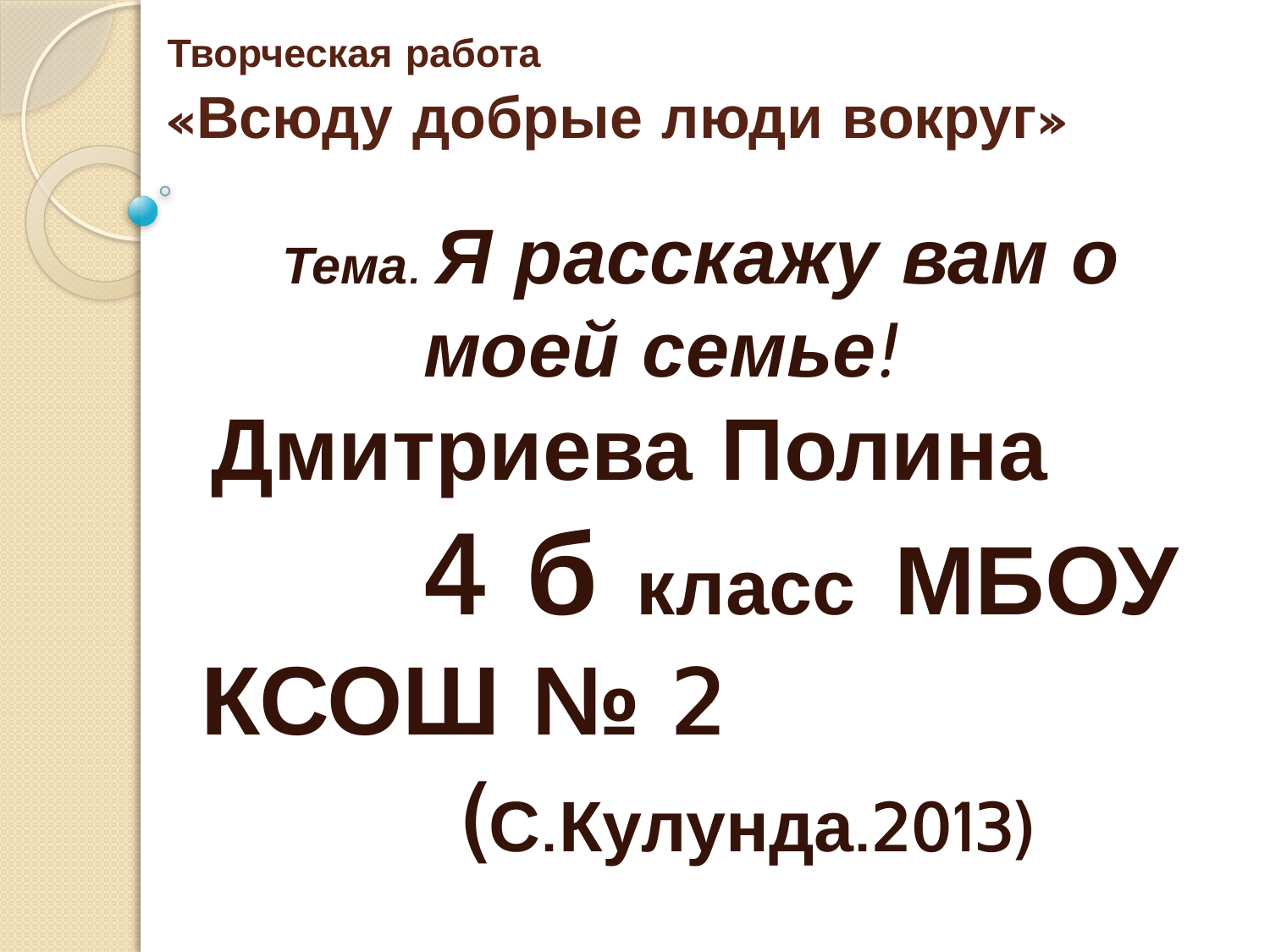

# Творческая работа                                    «Всюду добрые люди вокруг»
Тема. Я расскажу вам о моей семье!      Дмитриева Полина             4 б класс МБОУ КСОШ № 2                   (С.Кулунда.2013)